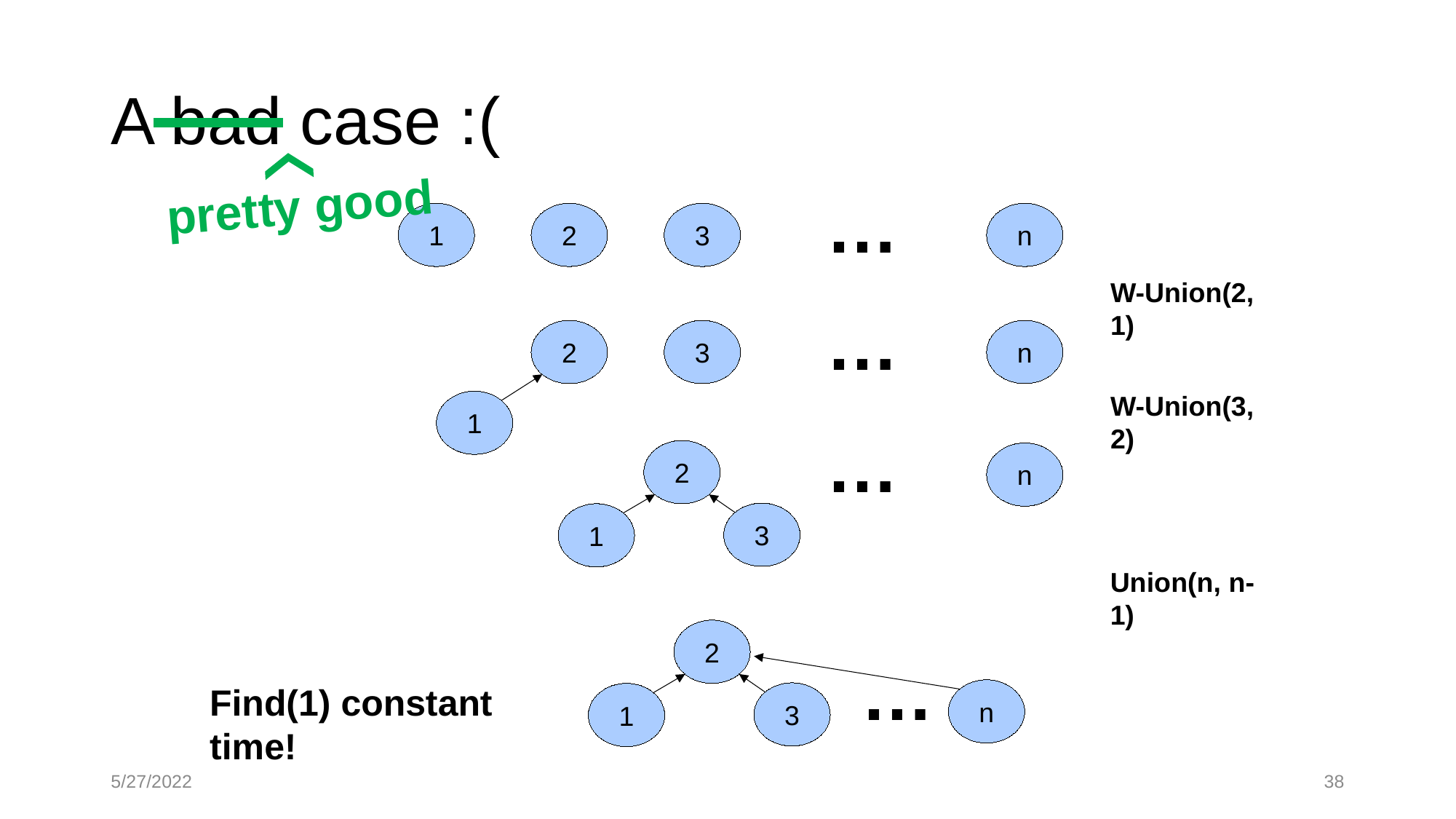

# A bad case :(

pretty good
…
1
2
3
n
W-Union(2, 1)
…
2
3
n
W-Union(3, 2)
1
…
2
n
3
1
Union(n, n-1)
2
…
Find(1) constant time!
n
3
1
5/27/2022
38